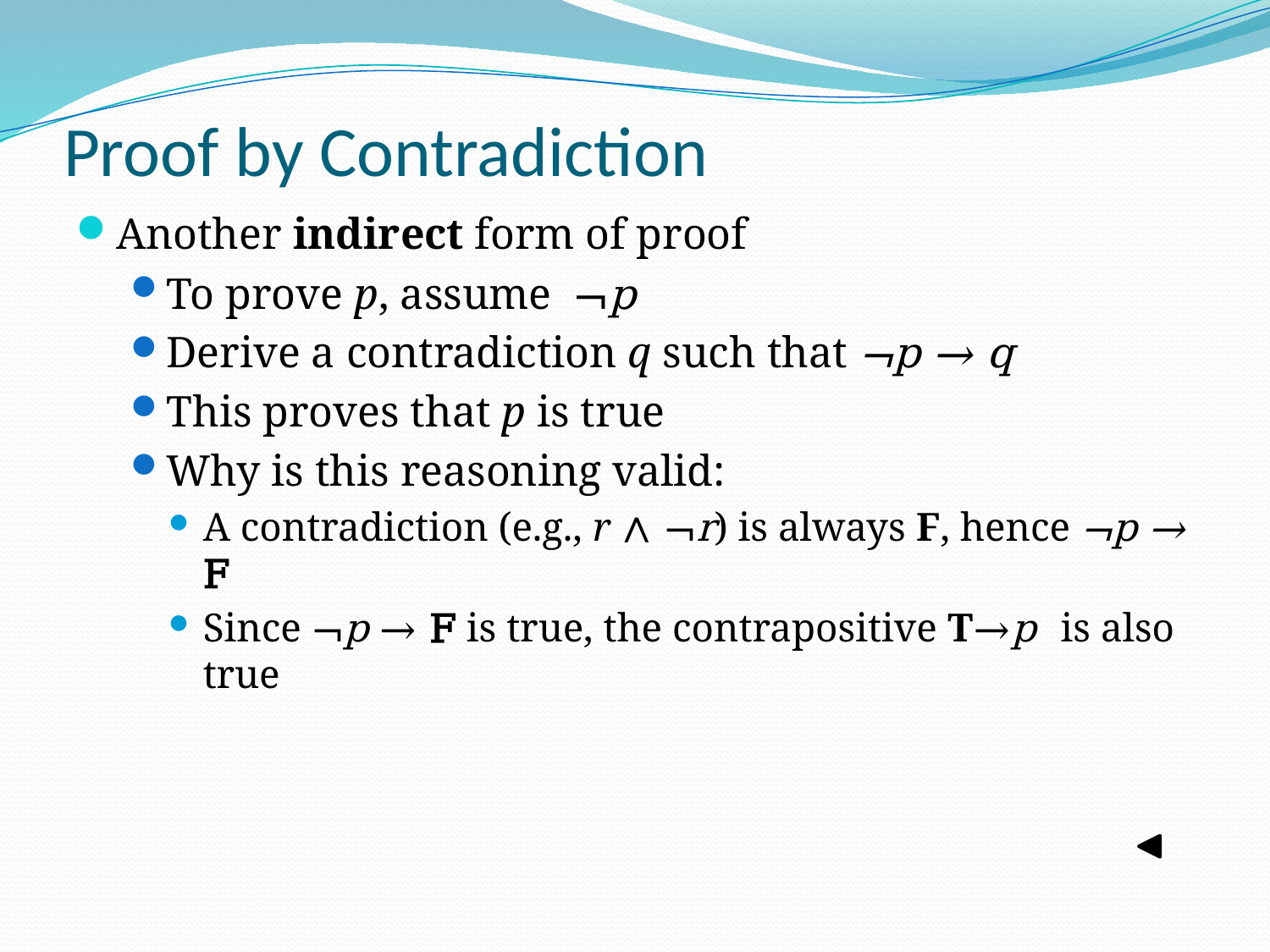

# Proof by Contradiction
Another indirect form of proof
To prove p, assume  ¬p
Derive a contradiction q such that ¬p → q
This proves that p is true
Why is this reasoning valid:
A contradiction (e.g., r ∧ ¬r) is always F, hence ¬p → F
Since ¬p → F is true, the contrapositive T→p  is also true